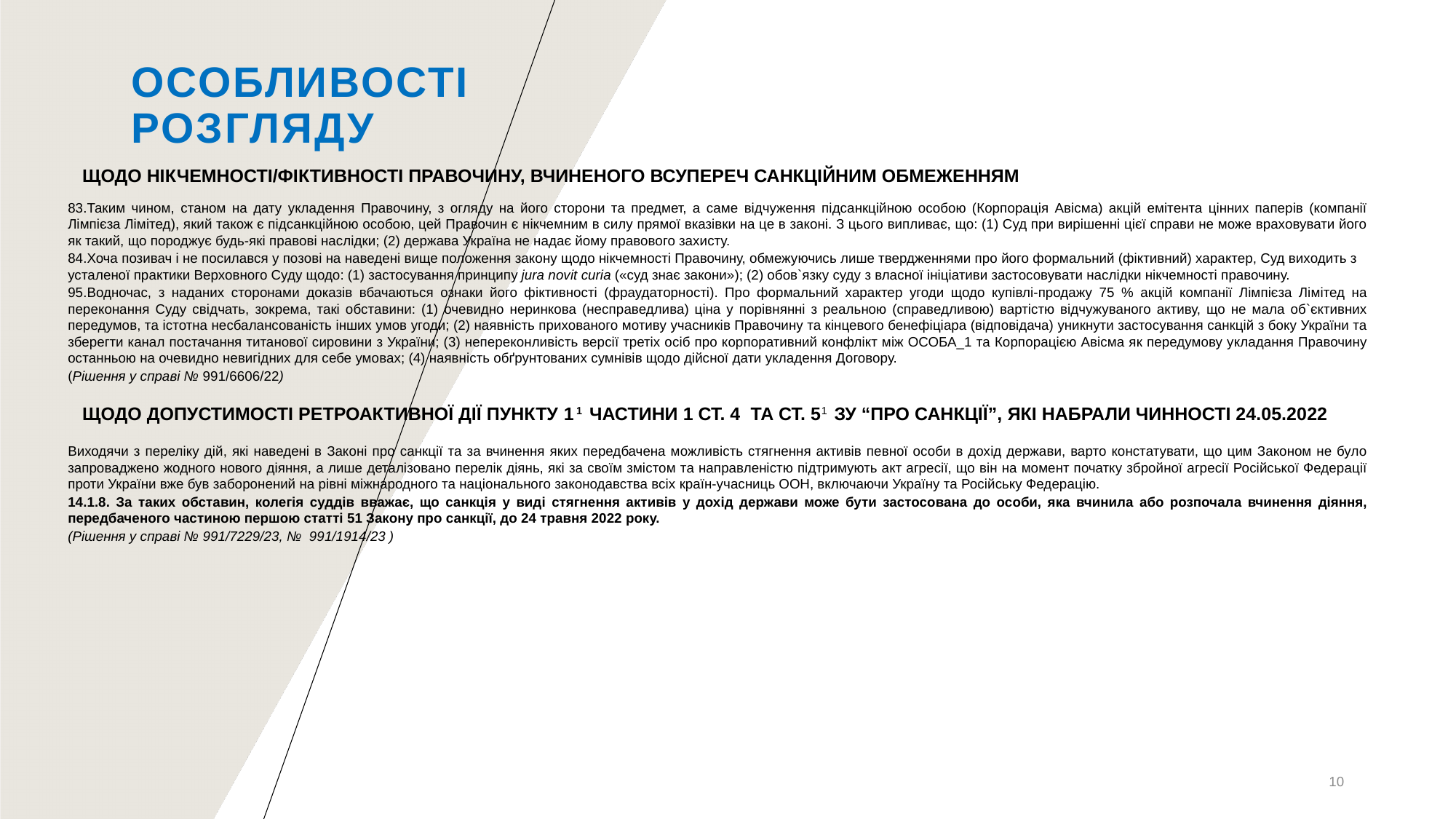

# Особливості розгляду
Щодо нікчемності/фіктивності правочину, вчиненого всупереч санкційним обмеженням
83.Таким чином, станом на дату укладення Правочину, з огляду на його сторони та предмет, а саме відчуження підсанкційною особою (Корпорація Авісма) акцій емітента цінних паперів (компанії Лімпієза Лімітед), який також є підсанкційною особою, цей Правочин є нікчемним в силу прямої вказівки на це в законі. З цього випливає, що: (1) Суд при вирішенні цієї справи не може враховувати його як такий, що породжує будь-які правові наслідки; (2) держава Україна не надає йому правового захисту.
84.Хоча позивач і не посилався у позові на наведені вище положення закону щодо нікчемності Правочину, обмежуючись лише твердженнями про його формальний (фіктивний) характер, Суд виходить з усталеної практики Верховного Суду щодо: (1) застосування принципу jura novit curia («суд знає закони»); (2) обов`язку суду з власної ініціативи застосовувати наслідки нікчемності правочину.
95.Водночас, з наданих сторонами доказів вбачаються ознаки його фіктивності (фраудаторності). Про формальний характер угоди щодо купівлі-продажу 75 % акцій компанії Лімпієза Лімітед на переконання Суду свідчать, зокрема, такі обставини: (1) очевидно неринкова (несправедлива) ціна у порівнянні з реальною (справедливою) вартістю відчужуваного активу, що не мала об`єктивних передумов, та істотна несбалансованість інших умов угоди; (2) наявність прихованого мотиву учасників Правочину та кінцевого бенефіціара (відповідача) уникнути застосування санкцій з боку України та зберегти канал постачання титанової сировини з України; (3) непереконливість версії третіх осіб про корпоративний конфлікт між ОСОБА_1 та Корпорацією Авісма як передумову укладання Правочину останньою на очевидно невигідних для себе умовах; (4) наявність обґрунтованих сумнівів щодо дійсної дати укладення Договору.
(Рішення у справі № 991/6606/22)

Щодо допустимості ретроактивної дії пункту 11 частини 1 ст. 4  та ст. 51 ЗУ “Про санкції”, які набрали чинності 24.05.2022
Виходячи з переліку дій, які наведені в Законі про санкції та за вчинення яких передбачена можливість стягнення активів певної особи в дохід держави, варто констатувати, що цим Законом не було запроваджено жодного нового діяння, а лише деталізовано перелік діянь, які за своїм змістом та направленістю підтримують акт агресії, що він на момент початку збройної агресії Російської Федерації проти України вже був заборонений на рівні міжнародного та національного законодавства всіх країн-учасниць ООН, включаючи Україну та Російську Федерацію.
14.1.8. За таких обставин, колегія суддів вважає, що санкція у виді стягнення активів у дохід держави може бути застосована до особи, яка вчинила або розпочала вчинення діяння, передбаченого частиною першою статті 51 Закону про санкції, до 24 травня 2022 року.
(Рішення у справі № 991/7229/23, №  991/1914/23 )

10